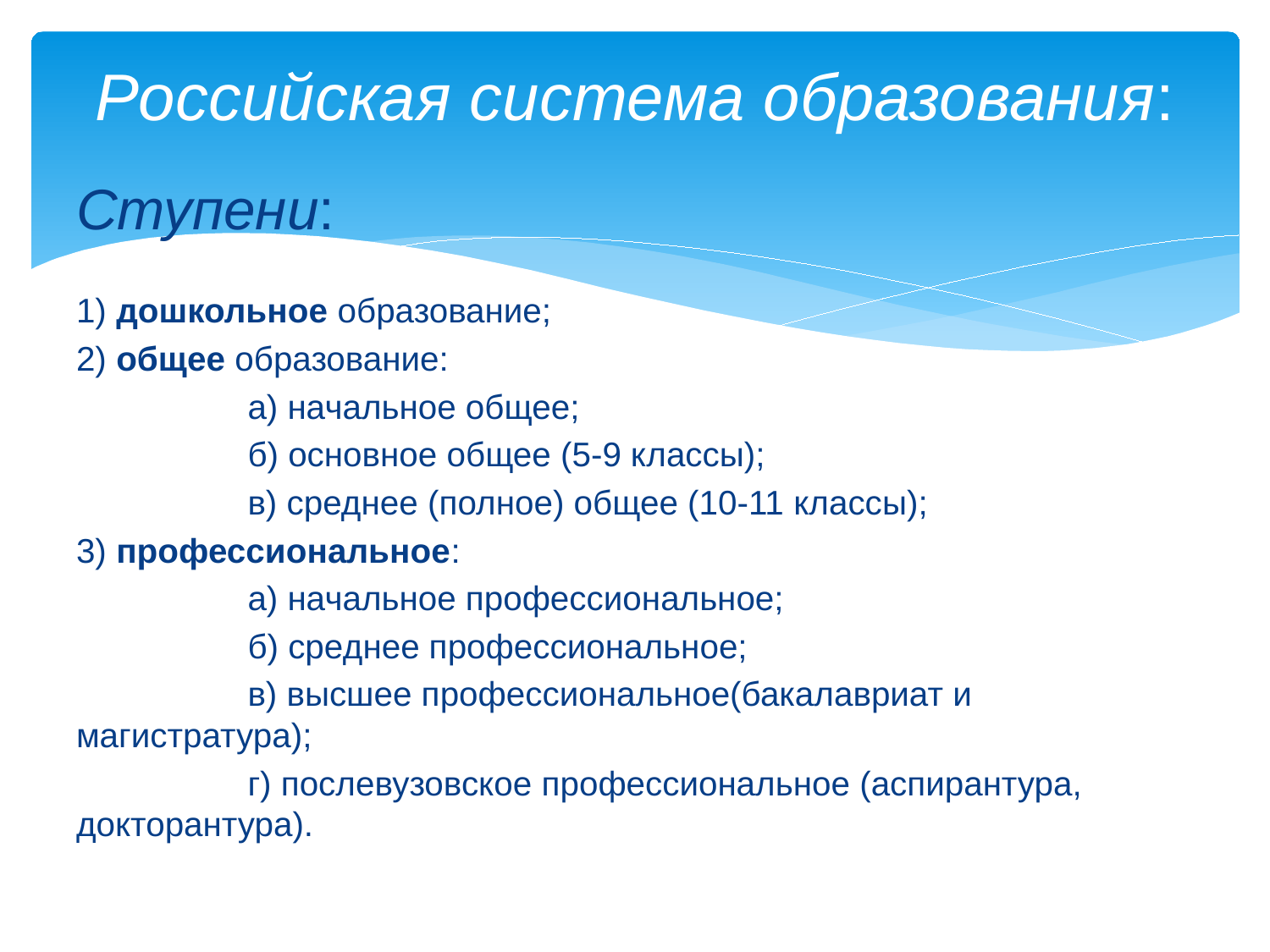

# Российская система образования:
Ступени:
1) дошкольное образование;
2) общее образование:
                  а) начальное общее;
                  б) основное общее (5-9 классы);
                  в) среднее (полное) общее (10-11 классы);
3) профессиональное:
                  а) начальное профессиональное;
                  б) среднее профессиональное;
                  в) высшее профессиональное(бакалавриат и магистратура);
                  г) послевузовское профессиональное (аспирантура, докторантура).